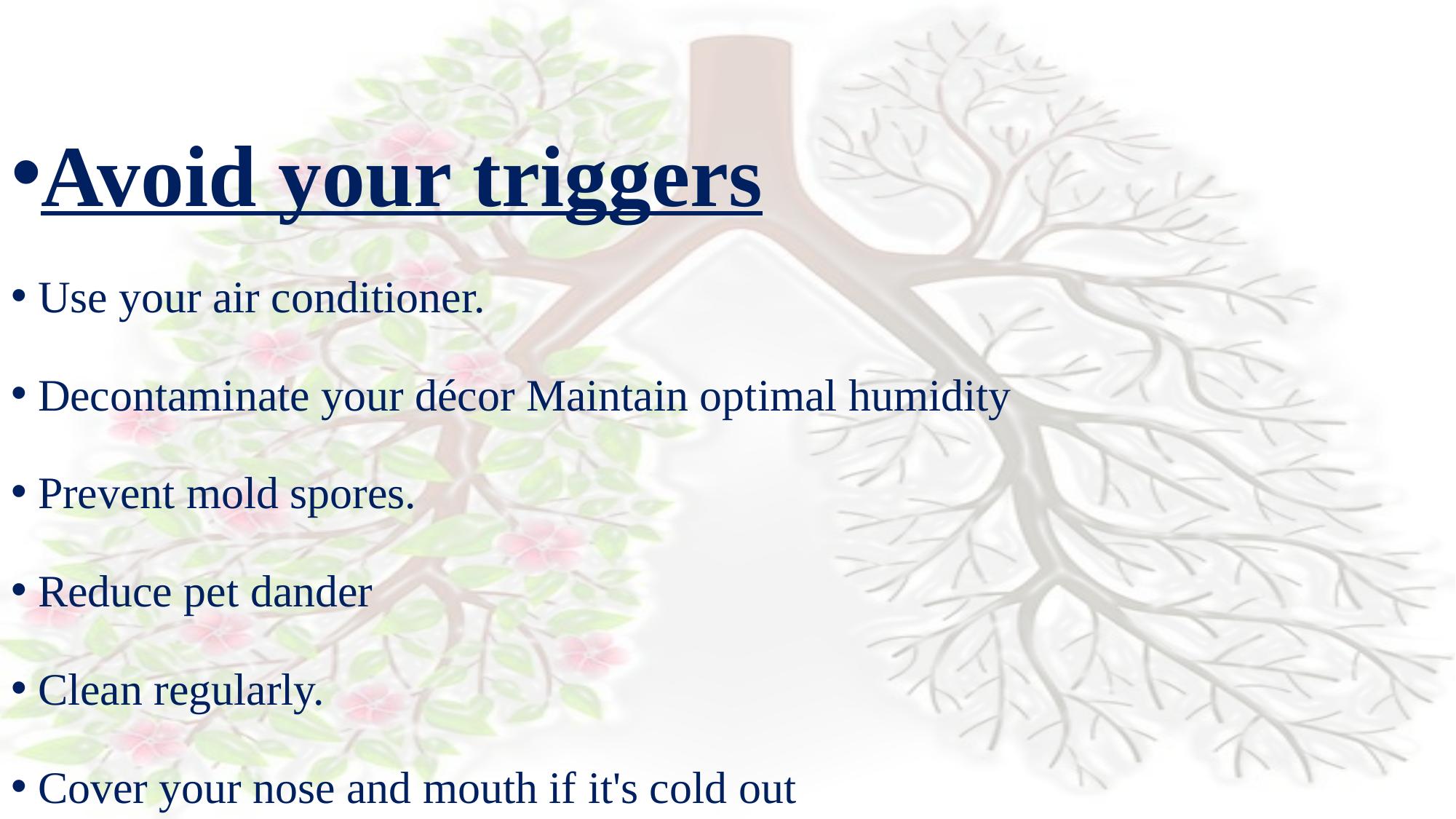

Avoid your triggers
Use your air conditioner.
Decontaminate your décor Maintain optimal humidity
Prevent mold spores.
Reduce pet dander
Clean regularly.
Cover your nose and mouth if it's cold out